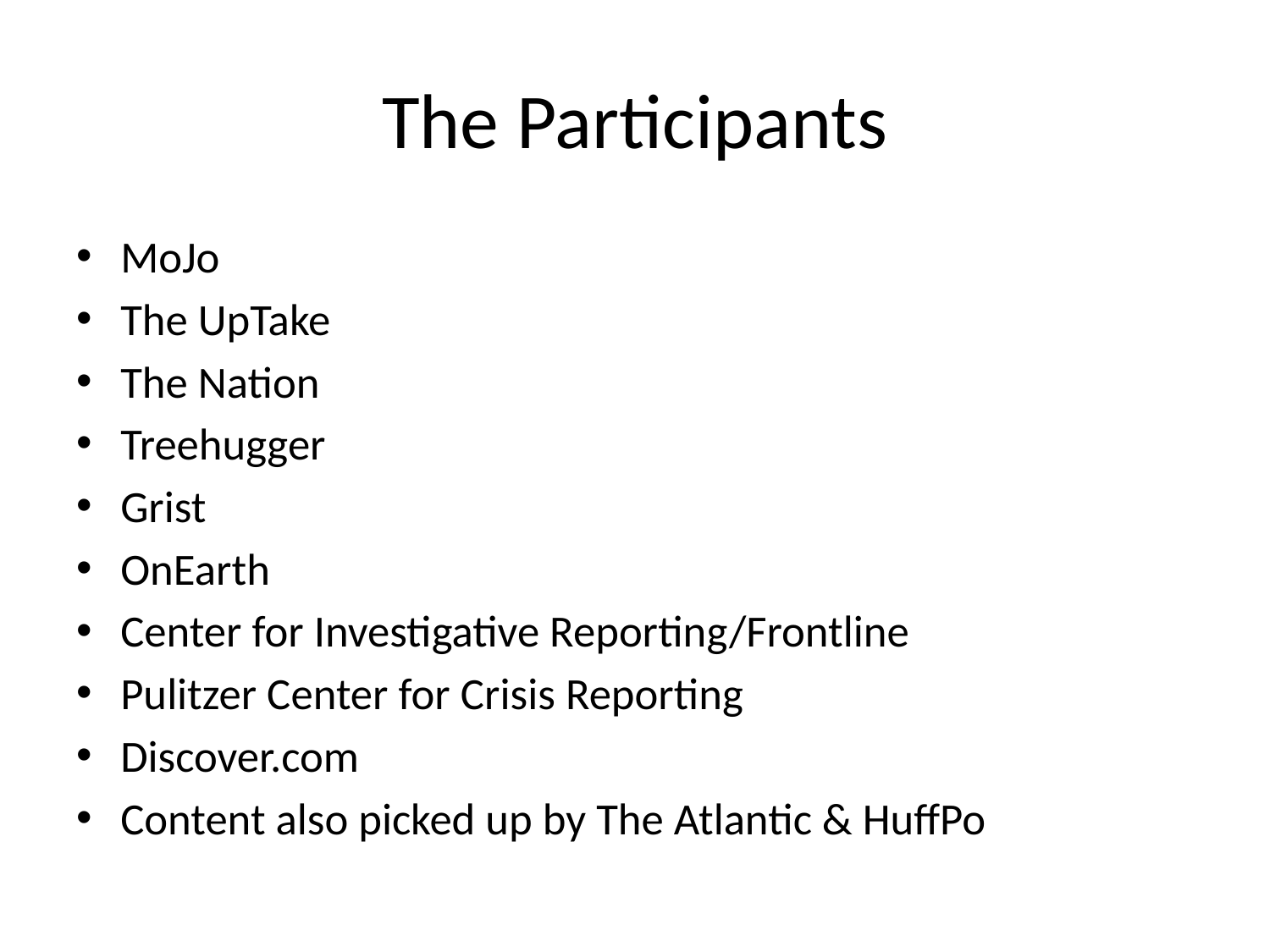

# The Participants
MoJo
The UpTake
The Nation
Treehugger
Grist
OnEarth
Center for Investigative Reporting/Frontline
Pulitzer Center for Crisis Reporting
Discover.com
Content also picked up by The Atlantic & HuffPo